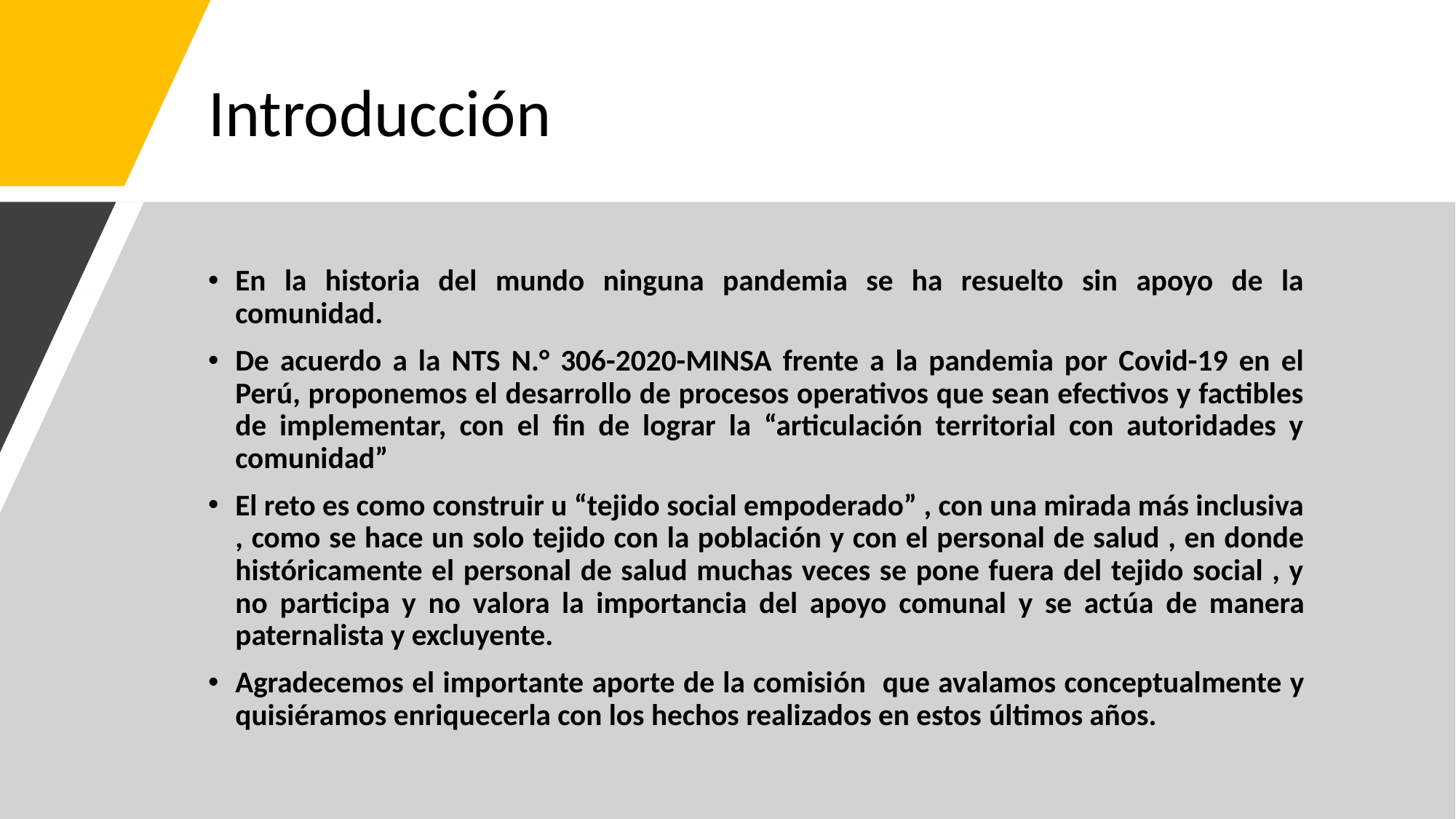

# Introducción

En la historia del mundo ninguna pandemia se ha resuelto sin apoyo de la comunidad.
De acuerdo a la NTS N.° 306-2020-MINSA frente a la pandemia por Covid-19 en el Perú, proponemos el desarrollo de procesos operativos que sean efectivos y factibles de implementar, con el fin de lograr la “articulación territorial con autoridades y comunidad”
El reto es como construir u “tejido social empoderado” , con una mirada más inclusiva , como se hace un solo tejido con la población y con el personal de salud , en donde históricamente el personal de salud muchas veces se pone fuera del tejido social , y no participa y no valora la importancia del apoyo comunal y se actúa de manera paternalista y excluyente.
Agradecemos el importante aporte de la comisión  que avalamos conceptualmente y quisiéramos enriquecerla con los hechos realizados en estos últimos años.